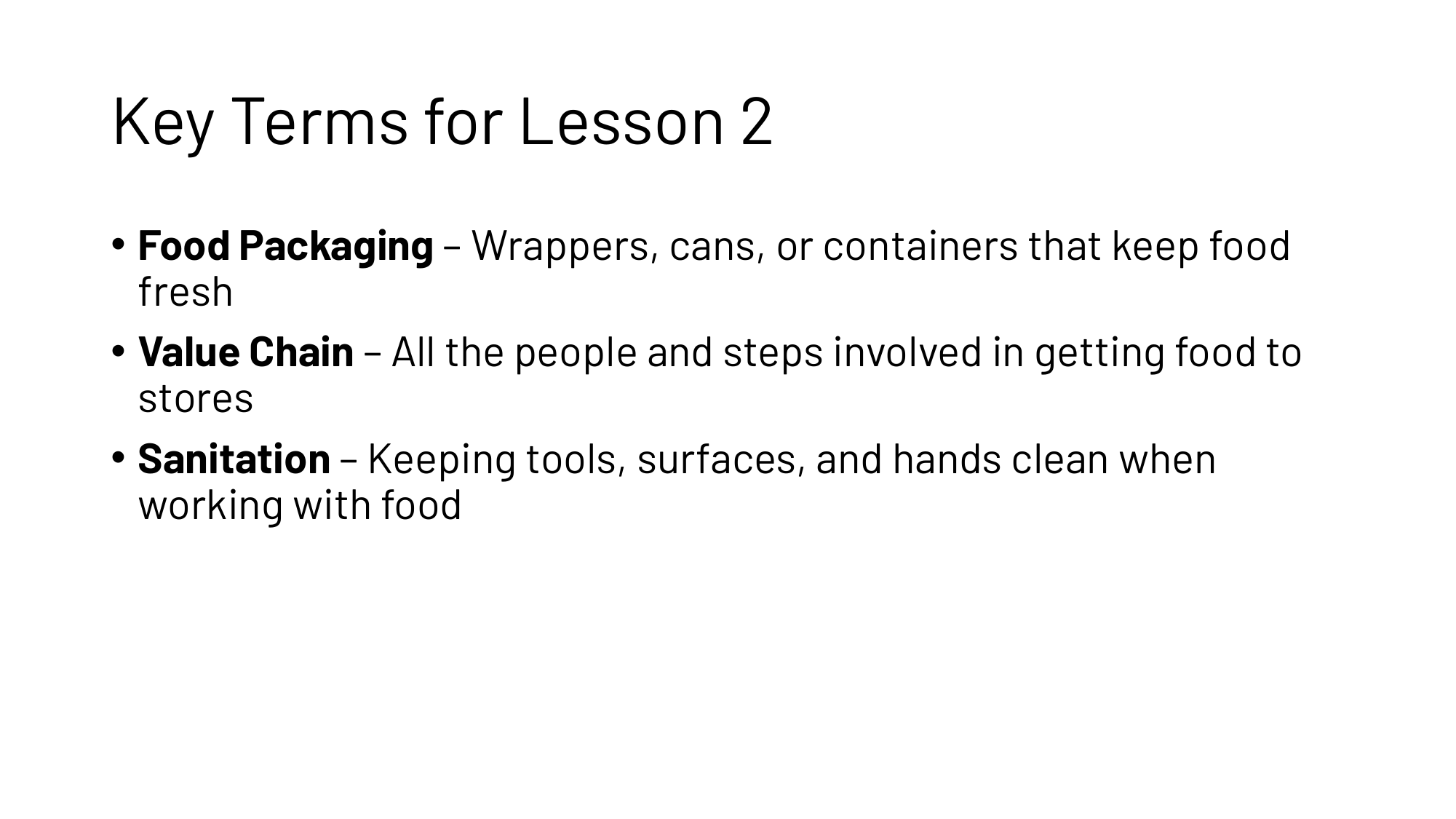

# Key Terms for Lesson 2
Food Packaging – Wrappers, cans, or containers that keep food fresh
Value Chain – All the people and steps involved in getting food to stores
Sanitation – Keeping tools, surfaces, and hands clean when working with food